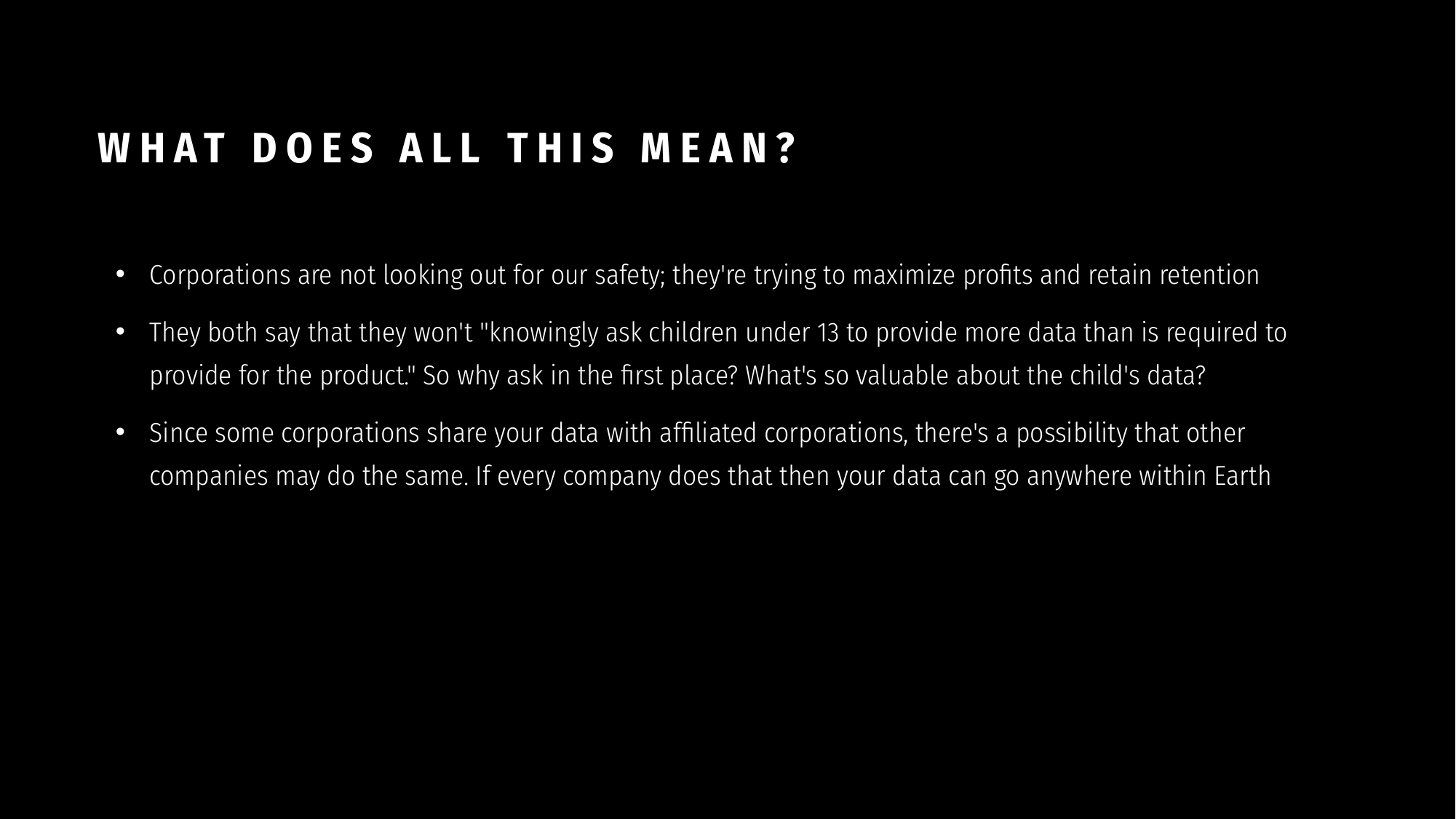

# What does all this mean?
Corporations are not looking out for our safety; they're trying to maximize profits and retain retention
They both say that they won't "knowingly ask children under 13 to provide more data than is required to provide for the product." So why ask in the first place? What's so valuable about the child's data?
Since some corporations share your data with affiliated corporations, there's a possibility that other companies may do the same. If every company does that then your data can go anywhere within Earth